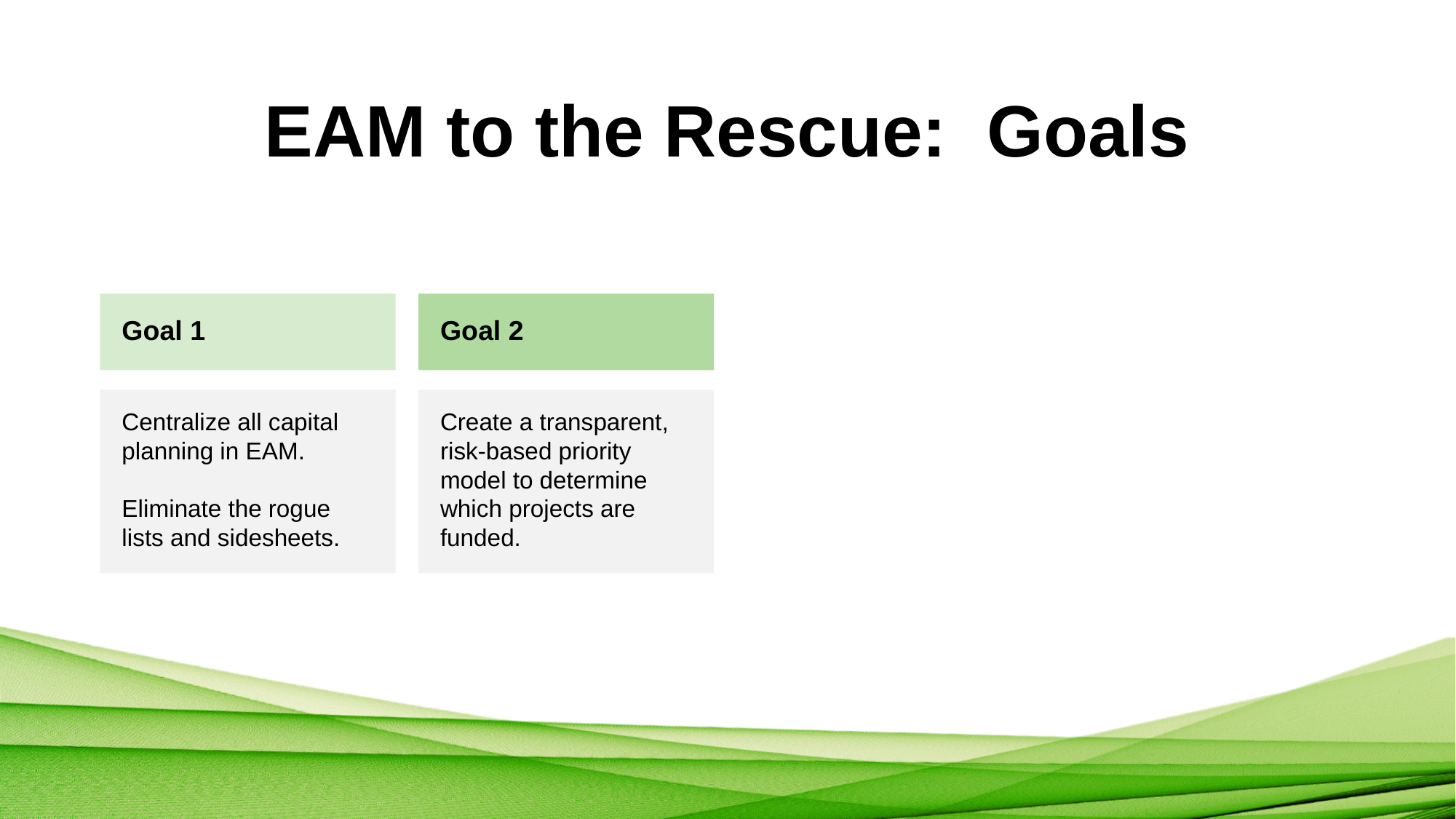

# EAM to the Rescue:  Goals
Goal 1
Goal 2
Centralize all capital planning in EAM.

Eliminate the rogue lists and sidesheets.
Create a transparent, risk-based priority model to determine which projects are funded.